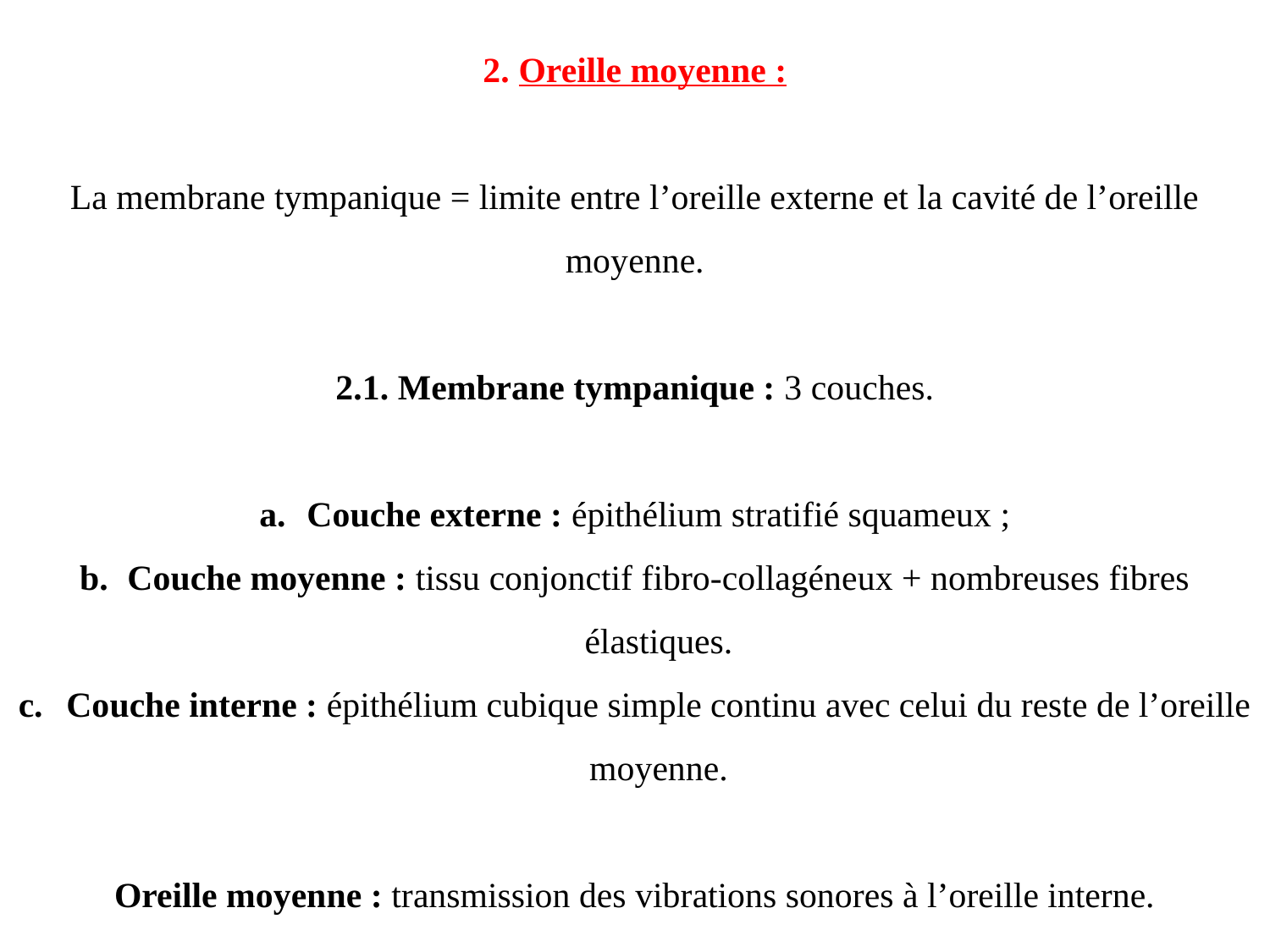

2. Oreille moyenne :

La membrane tympanique = limite entre l’oreille externe et la cavité de l’oreille moyenne.

2.1. Membrane tympanique : 3 couches.

Couche externe : épithélium stratifié squameux ;
Couche moyenne : tissu conjonctif fibro-collagéneux + nombreuses fibres élastiques.
Couche interne : épithélium cubique simple continu avec celui du reste de l’oreille moyenne.

Oreille moyenne : transmission des vibrations sonores à l’oreille interne.